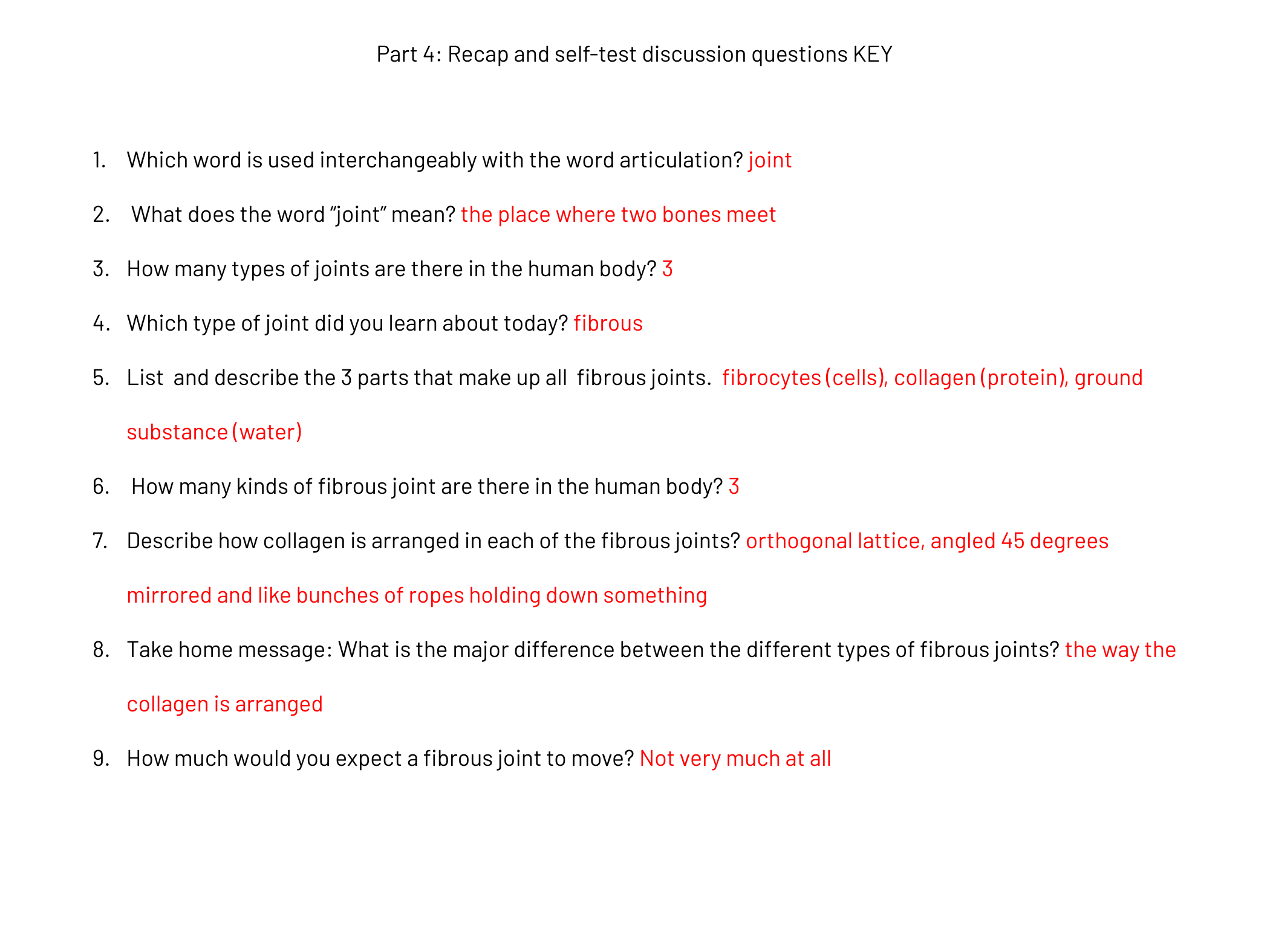

Part 4: Recap and self-test discussion questions KEY
Which word is used interchangeably with the word articulation? joint
 What does the word “joint” mean? the place where two bones meet
How many types of joints are there in the human body? 3
Which type of joint did you learn about today? fibrous
List  and describe the 3 parts that make up all  fibrous joints.  fibrocytes (cells), collagen (protein), ground substance (water)
 How many kinds of fibrous joint are there in the human body? 3
Describe how collagen is arranged in each of the fibrous joints? orthogonal lattice, angled 45 degrees mirrored and like bunches of ropes holding down something
Take home message: What is the major difference between the different types of fibrous joints? the way the collagen is arranged
How much would you expect a fibrous joint to move? Not very much at all